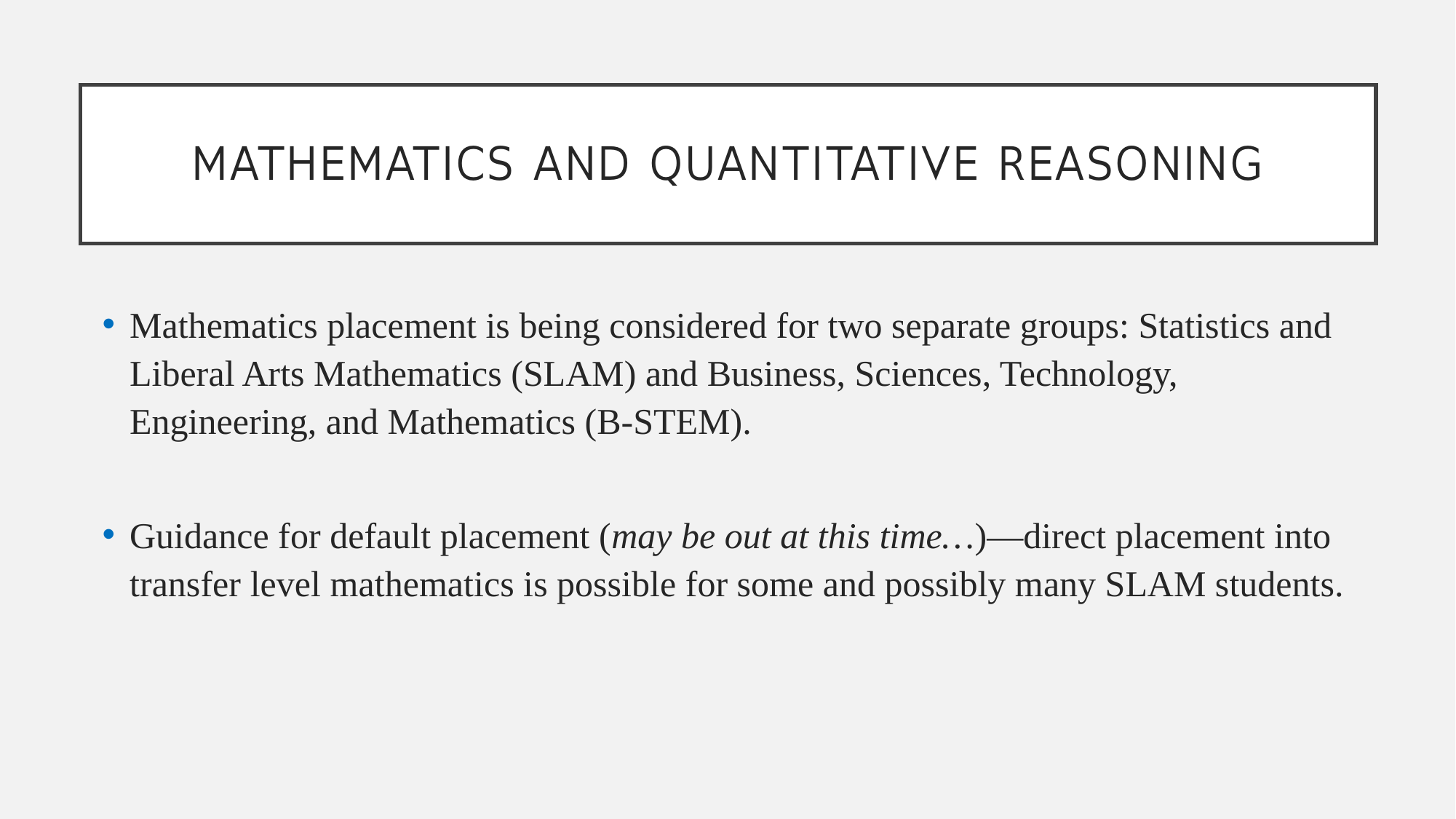

# Mathematics and Quantitative Reasoning
Mathematics placement is being considered for two separate groups: Statistics and Liberal Arts Mathematics (SLAM) and Business, Sciences, Technology, Engineering, and Mathematics (B-STEM).

Guidance for default placement (may be out at this time…)—direct placement into transfer level mathematics is possible for some and possibly many SLAM students.